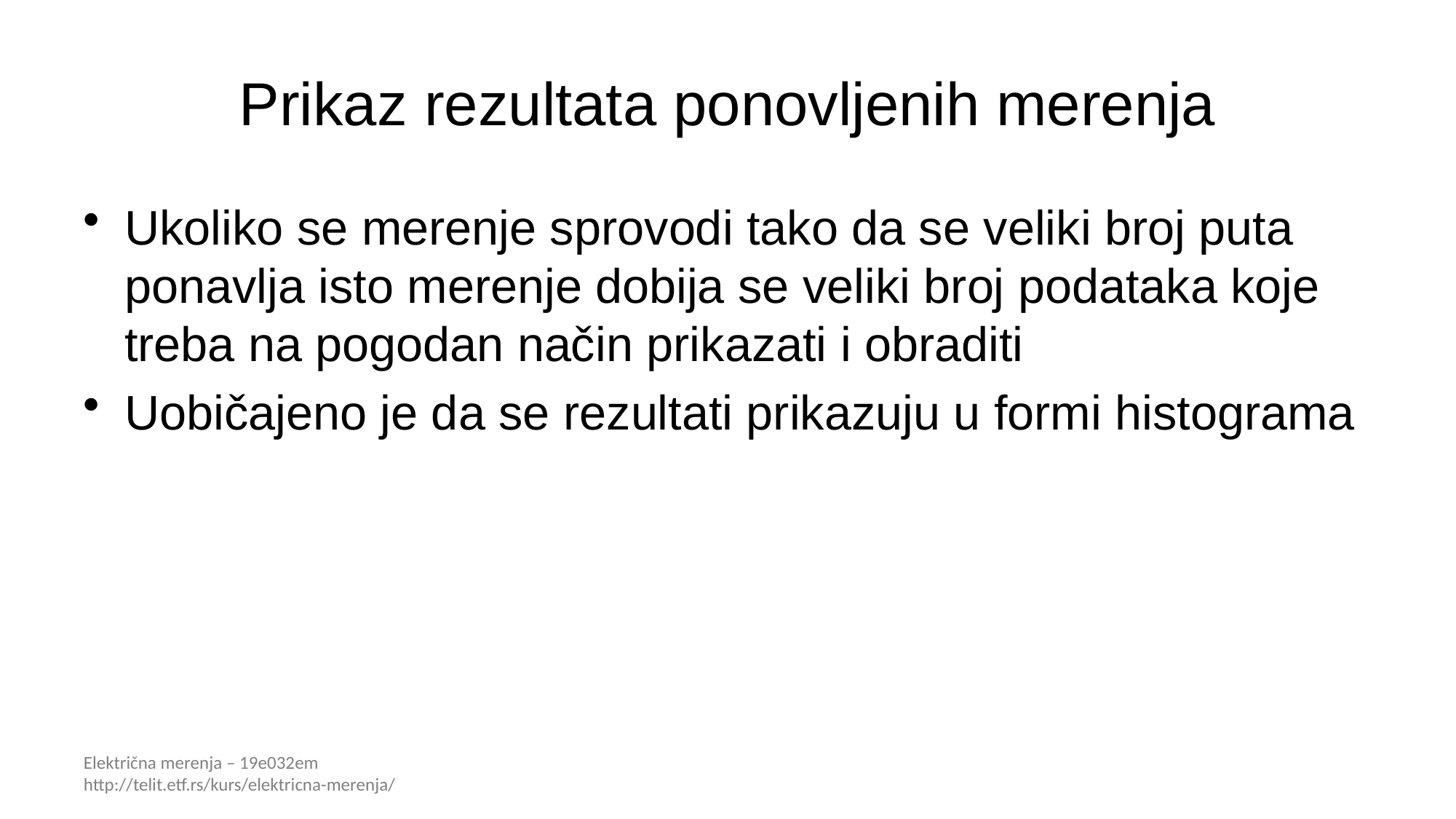

# Prikaz rezultata ponovljenih merenja
Ukoliko se merenje sprovodi tako da se veliki broj puta ponavlja isto merenje dobija se veliki broj podataka koje treba na pogodan način prikazati i obraditi
Uobičajeno je da se rezultati prikazuju u formi histograma
Električna merenja – 19e032em http://telit.etf.rs/kurs/elektricna-merenja/